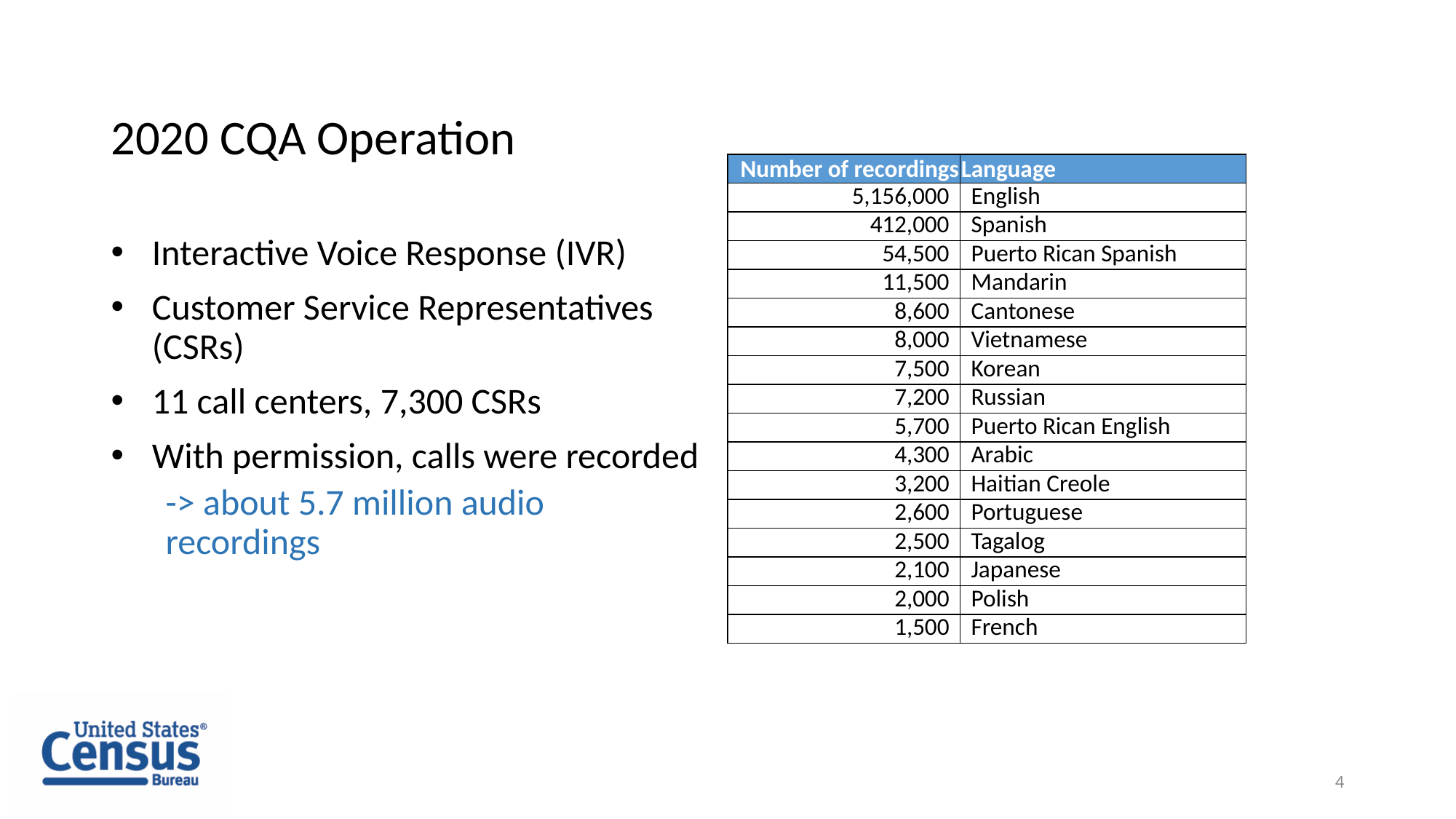

# 2020 CQA Operation
| Number of recordings | Language |
| --- | --- |
| 5,156,000 | English |
| 412,000 | Spanish |
| 54,500 | Puerto Rican Spanish |
| 11,500 | Mandarin |
| 8,600 | Cantonese |
| 8,000 | Vietnamese |
| 7,500 | Korean |
| 7,200 | Russian |
| 5,700 | Puerto Rican English |
| 4,300 | Arabic |
| 3,200 | Haitian Creole |
| 2,600 | Portuguese |
| 2,500 | Tagalog |
| 2,100 | Japanese |
| 2,000 | Polish |
| 1,500 | French |
Interactive Voice Response (IVR)
Customer Service Representatives (CSRs)
11 call centers, 7,300 CSRs
With permission, calls were recorded
-> about 5.7 million audio recordings

4